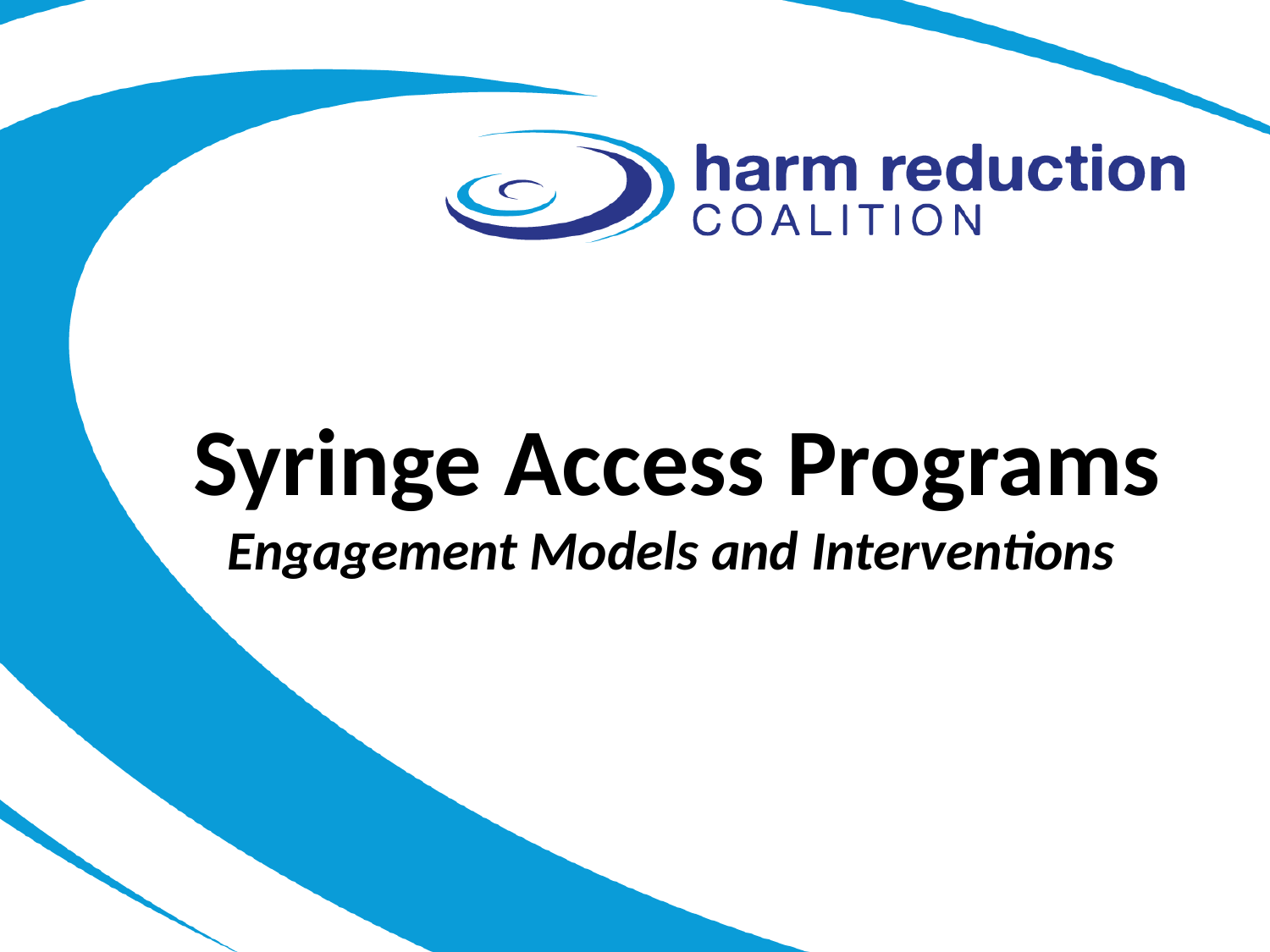

Syringe Access Programs
Engagement Models and Interventions